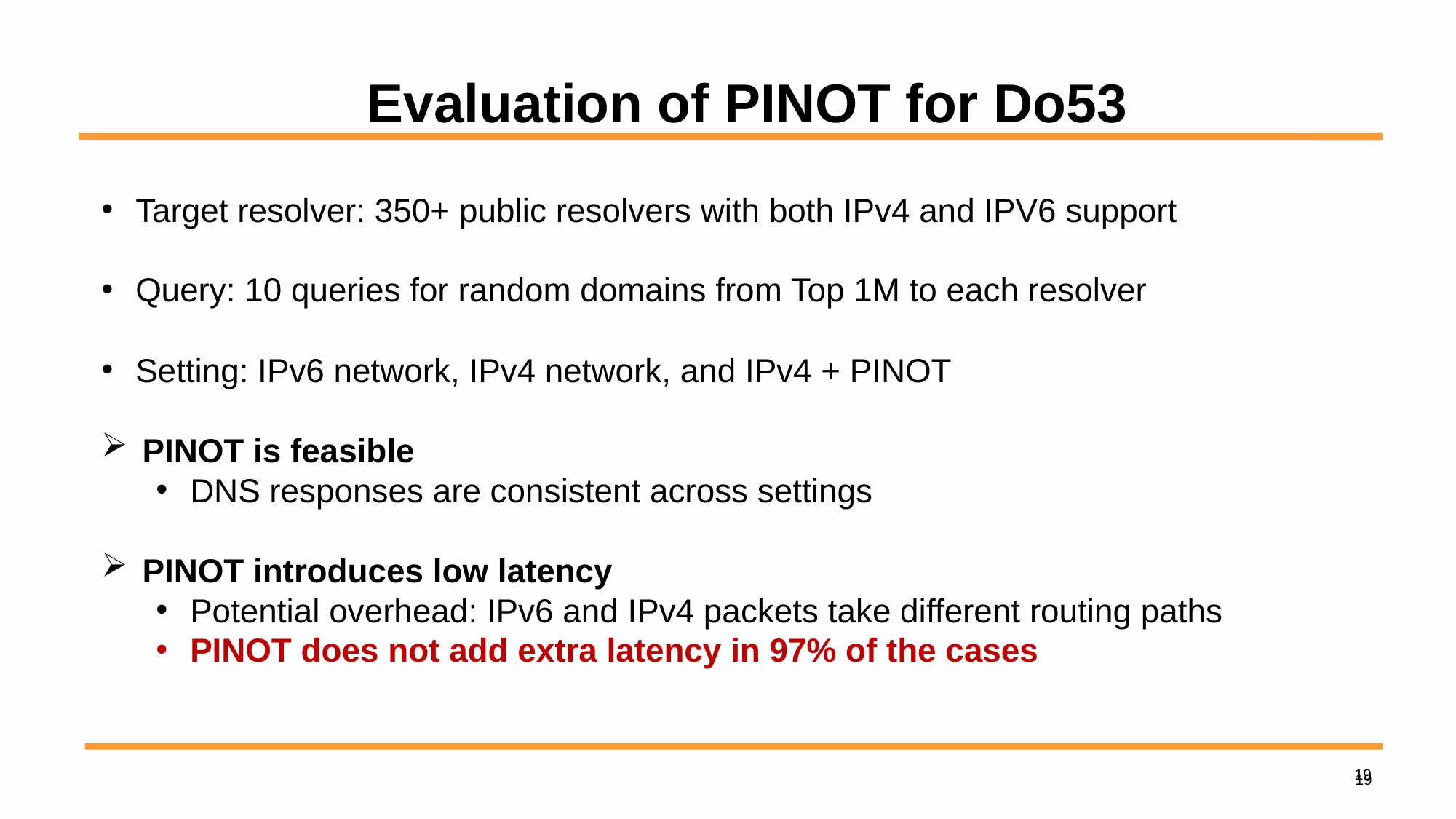

Evaluation of PINOT for Do53
Target resolver: 350+ public resolvers with both IPv4 and IPV6 support

Query: 10 queries for random domains from Top 1M to each resolver

Setting: IPv6 network, IPv4 network, and IPv4 + PINOT

PINOT is feasible
DNS responses are consistent across settings

PINOT introduces low latency
Potential overhead: IPv6 and IPv4 packets take different routing paths
PINOT does not add extra latency in 97% of the cases
19
19